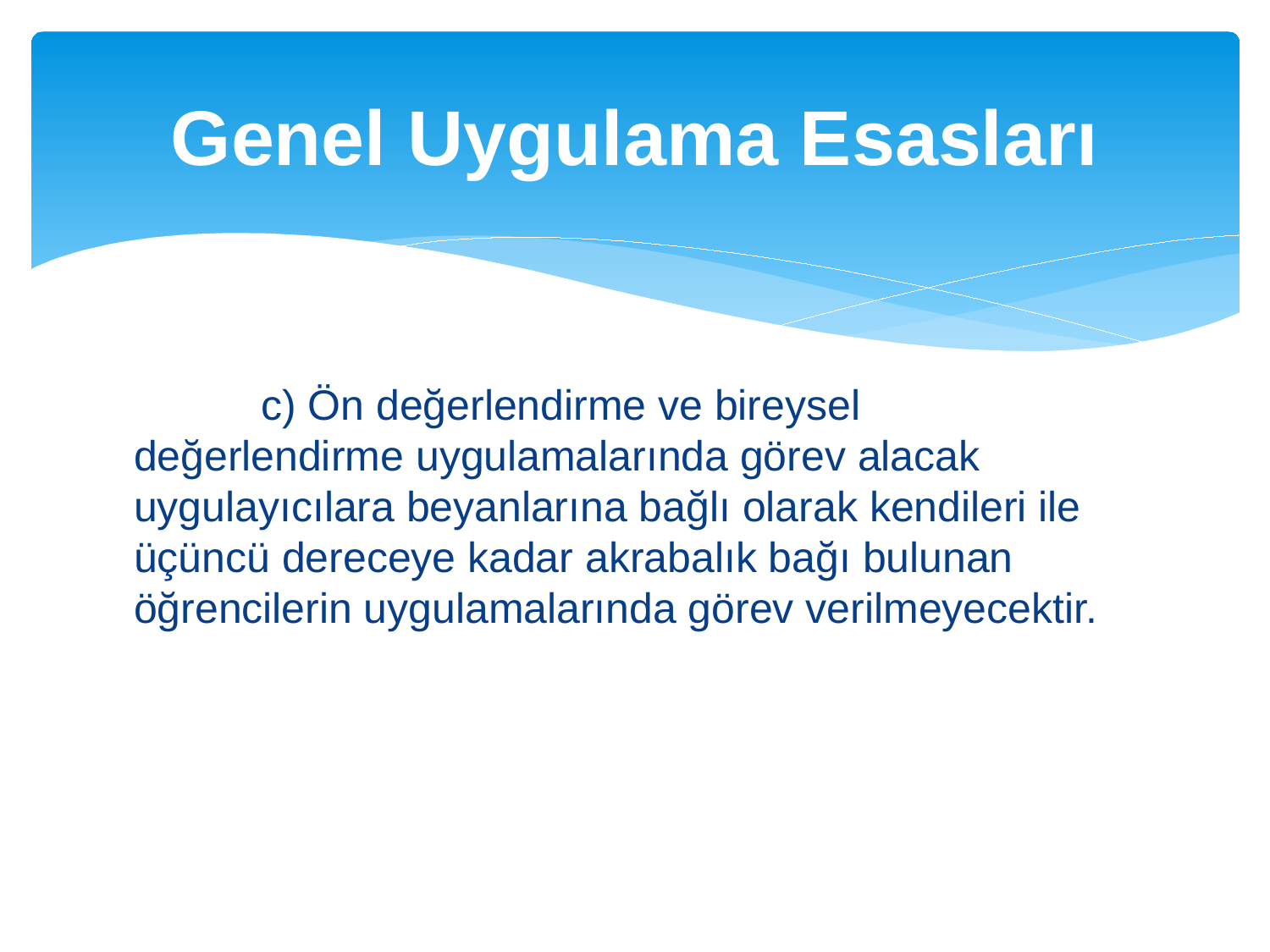

# Genel Uygulama Esasları
	c) Ön değerlendirme ve bireysel değerlendirme uygulamalarında görev alacak uygulayıcılara beyanlarına bağlı olarak kendileri ile üçüncü dereceye kadar akrabalık bağı bulunan öğrencilerin uygulamalarında görev verilmeyecektir.